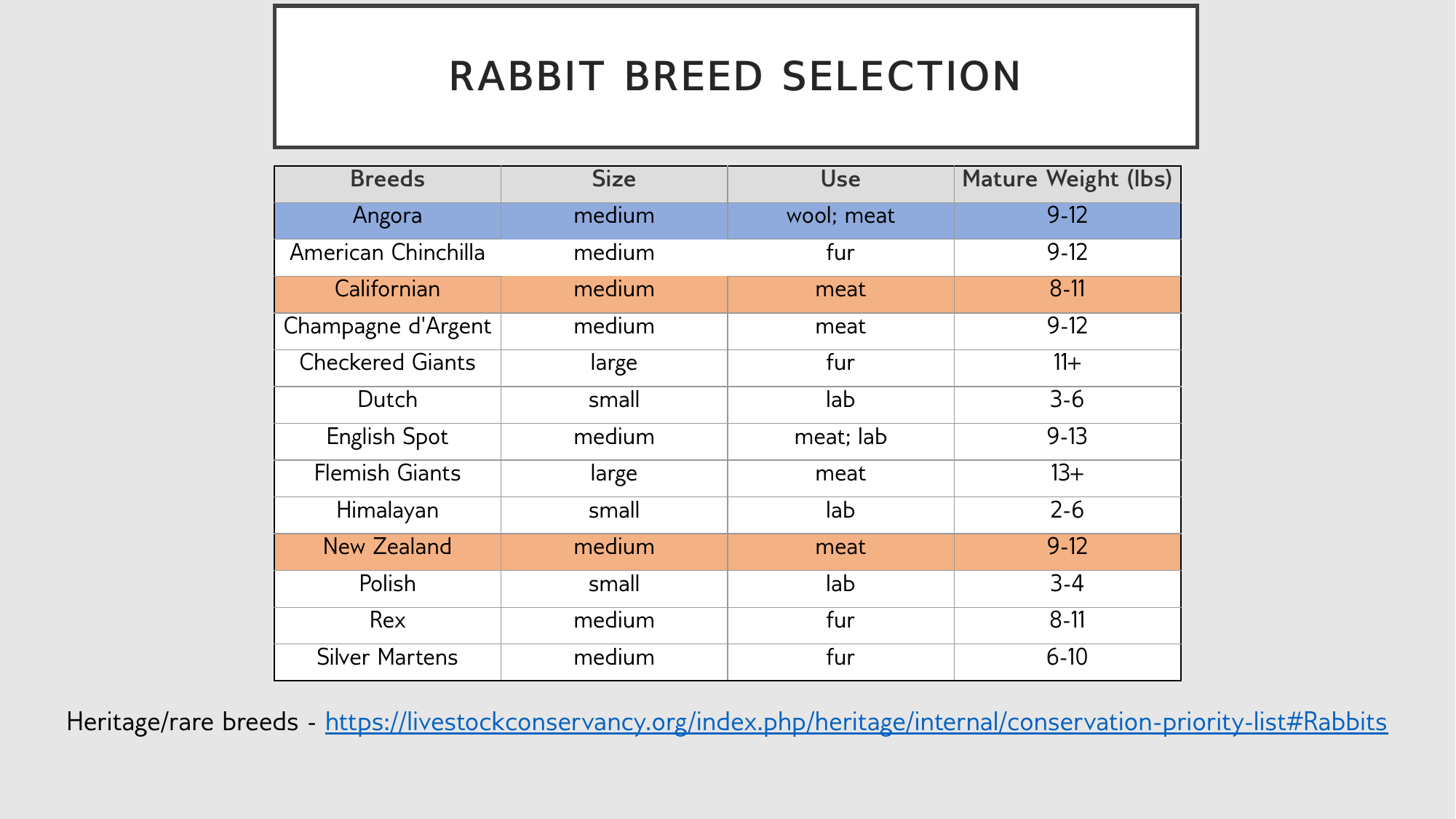

# Rabbit Breed Selection
| Breeds | Size | Use | Mature Weight (lbs) |
| --- | --- | --- | --- |
| Angora | medium | wool; meat | 9-12 |
| American Chinchilla | medium | fur | 9-12 |
| Californian | medium | meat | 8-11 |
| Champagne d'Argent | medium | meat | 9-12 |
| Checkered Giants | large | fur | 11+ |
| Dutch | small | lab | 3-6 |
| English Spot | medium | meat; lab | 9-13 |
| Flemish Giants | large | meat | 13+ |
| Himalayan | small | lab | 2-6 |
| New Zealand | medium | meat | 9-12 |
| Polish | small | lab | 3-4 |
| Rex | medium | fur | 8-11 |
| Silver Martens | medium | fur | 6-10 |
Heritage/rare breeds - https://livestockconservancy.org/index.php/heritage/internal/conservation-priority-list#Rabbits